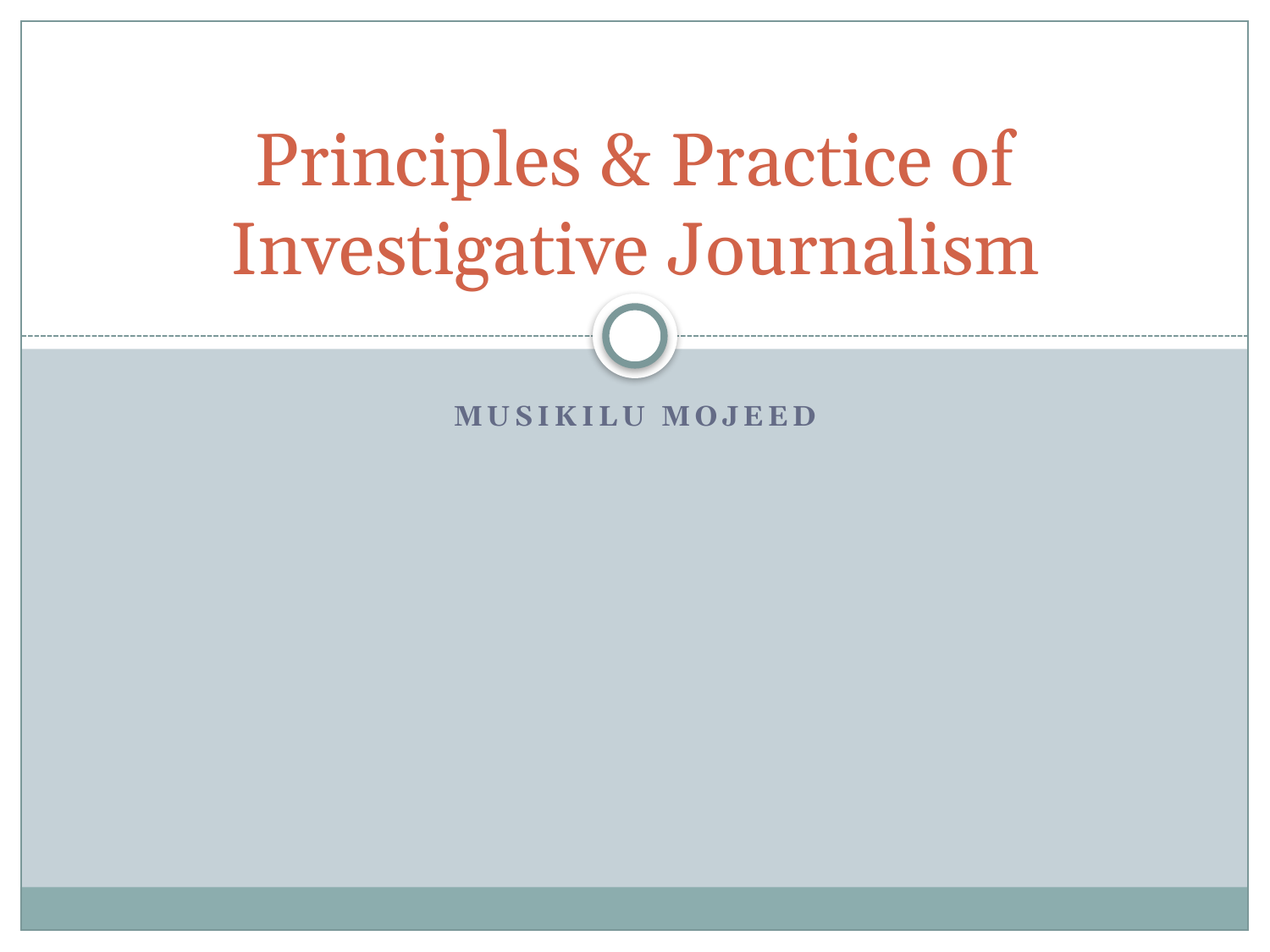

# Principles & Practice of Investigative Journalism
Musikilu Mojeed